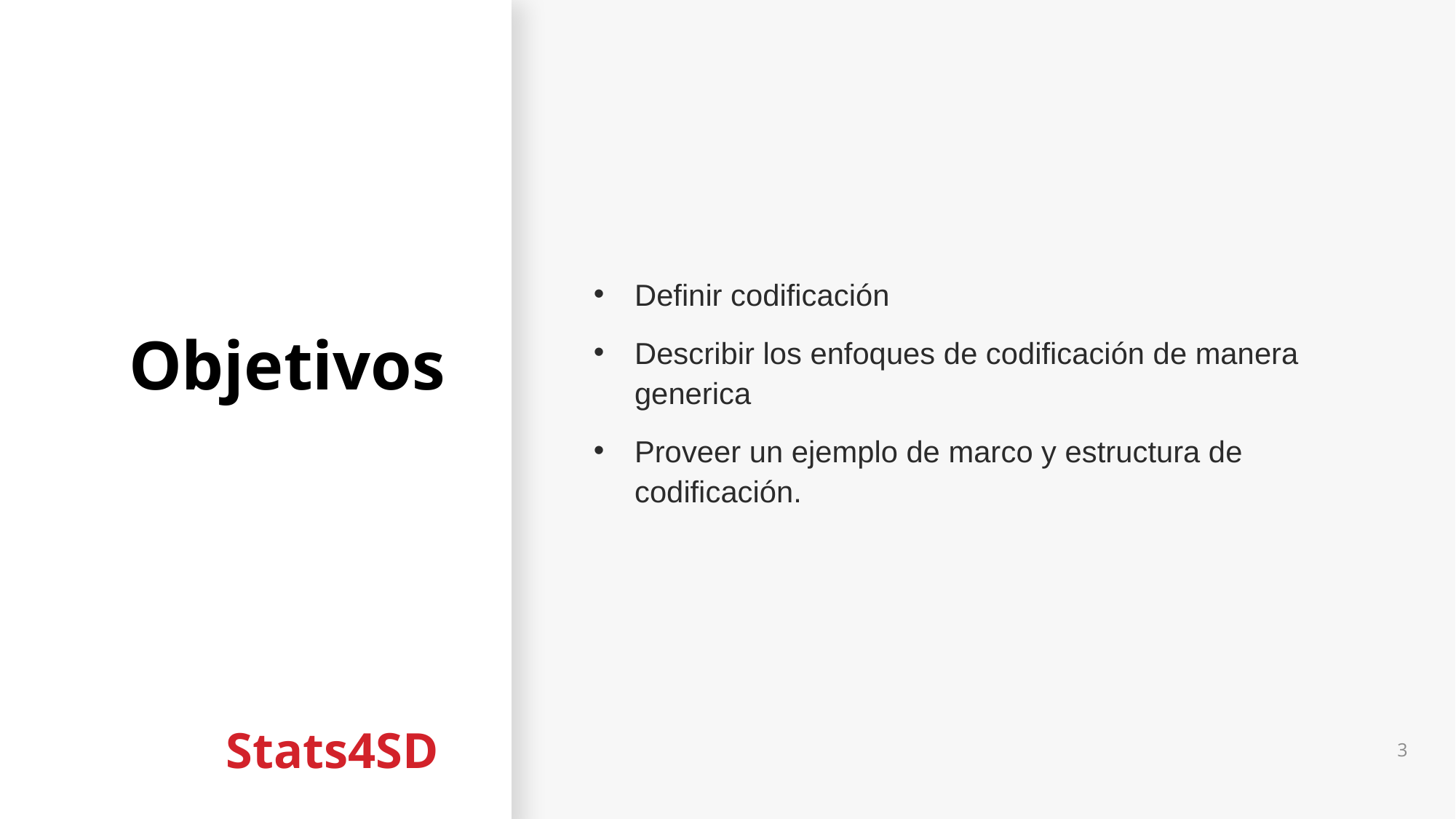

# Objetivos
Definir codificación
Describir los enfoques de codificación de manera generica
Proveer un ejemplo de marco y estructura de codificación.
3